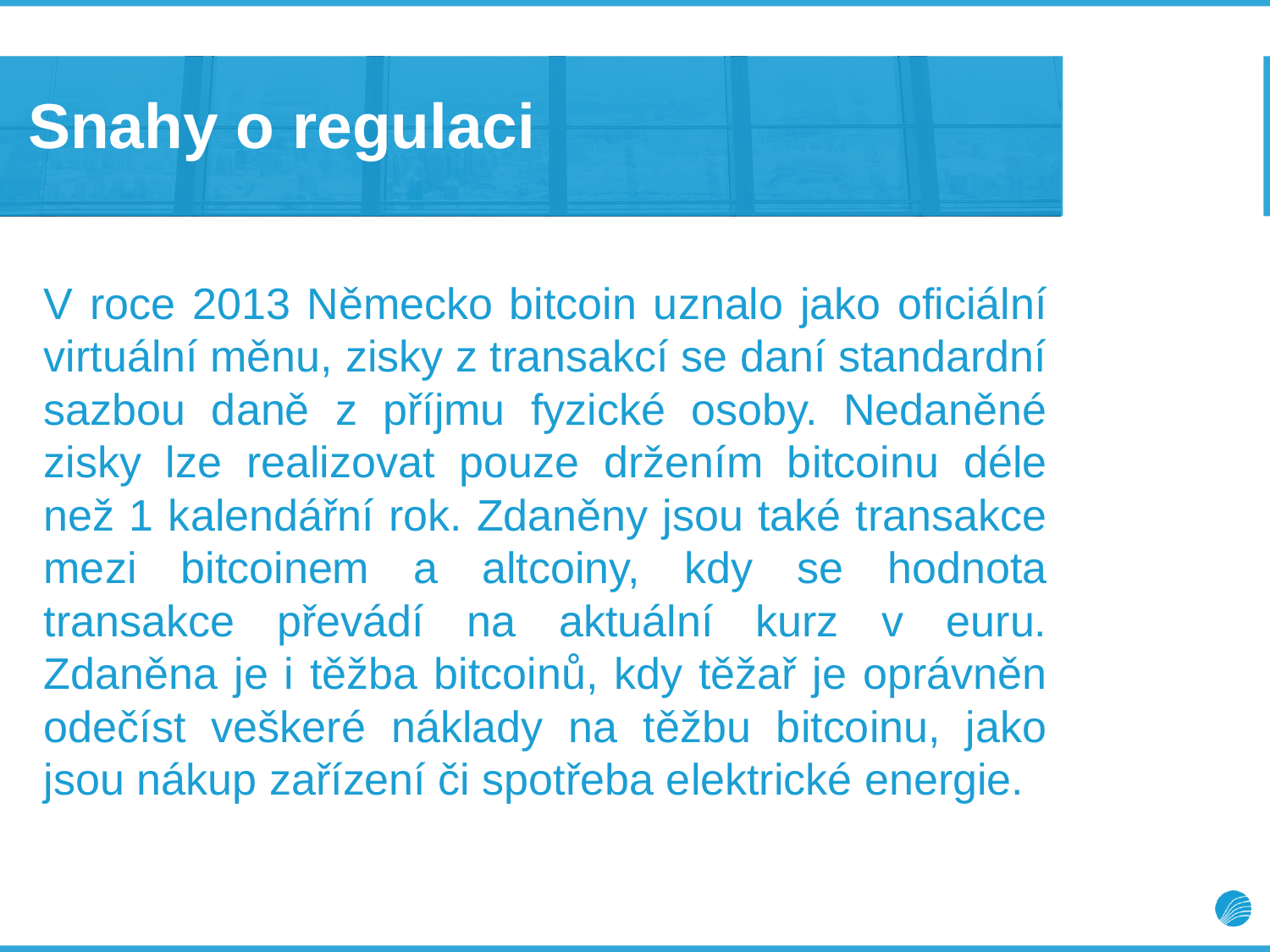

# Snahy o regulaci
V roce 2013 Německo bitcoin uznalo jako oficiální virtuální měnu, zisky z transakcí se daní standardní sazbou daně z příjmu fyzické osoby. Nedaněné zisky lze realizovat pouze držením bitcoinu déle než 1 kalendářní rok. Zdaněny jsou také transakce mezi bitcoinem a altcoiny, kdy se hodnota transakce převádí na aktuální kurz v euru. Zdaněna je i těžba bitcoinů, kdy těžař je oprávněn odečíst veškeré náklady na těžbu bitcoinu, jako jsou nákup zařízení či spotřeba elektrické energie.